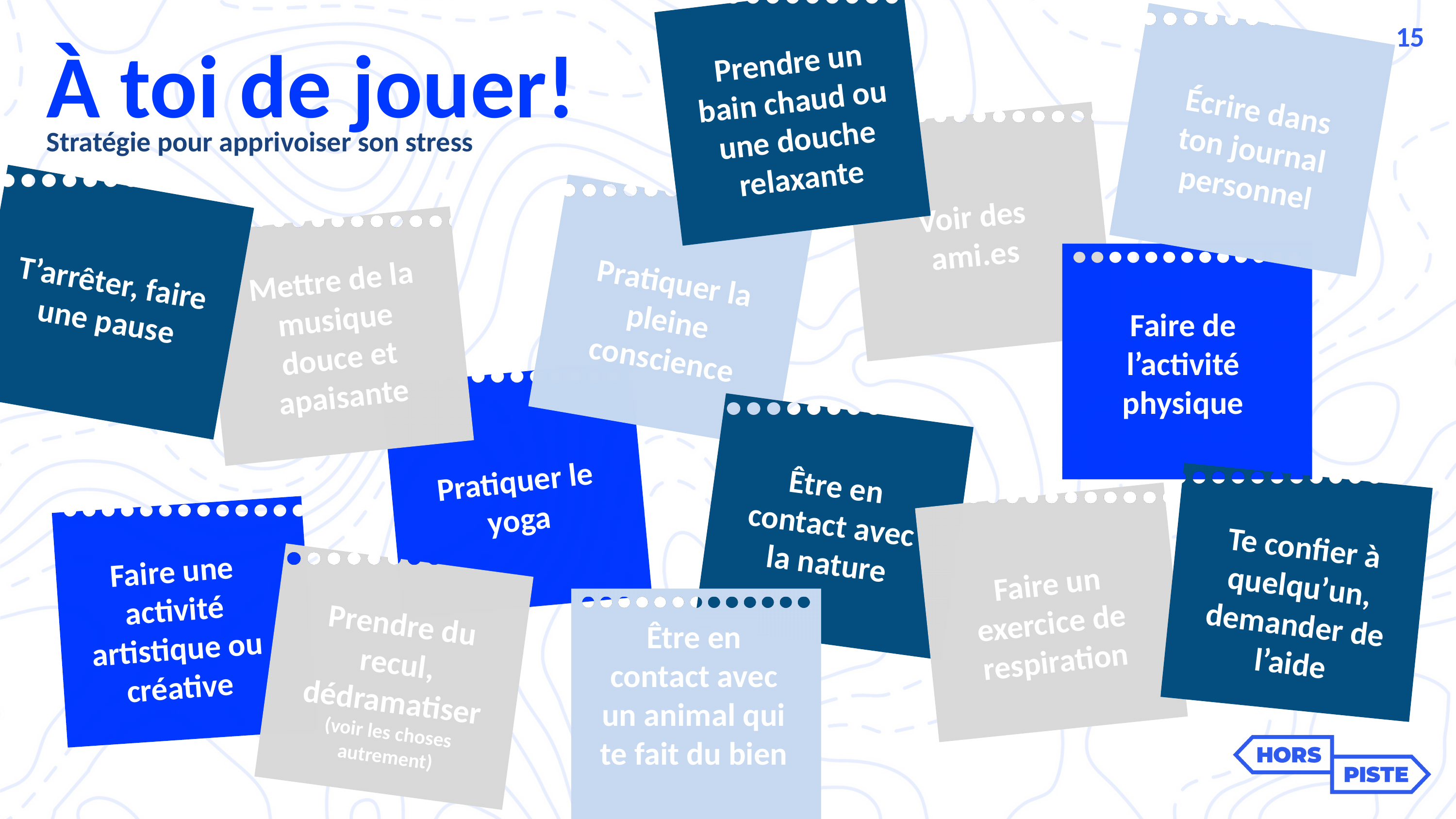

15

À toi de jouer!
Prendre un bain chaud ou une douche relaxante
Écrire dans ton journal personnel

Stratégie pour apprivoiser son stress

Voir des ami.es

Mettre de la musique douce et apaisante
Pratiquer la pleine conscience
T’arrêter, faire une pause
Faire de l’activité physique

Pratiquer le yoga
Être en contact avec la nature

Te confier à quelqu’un, demander de l’aide
Faire une activité artistique ou créative

Faire un exercice de respiration

Prendre du recul, dédramatiser
(voir les choses autrement)
Être en contact avec un animal qui te fait du bien